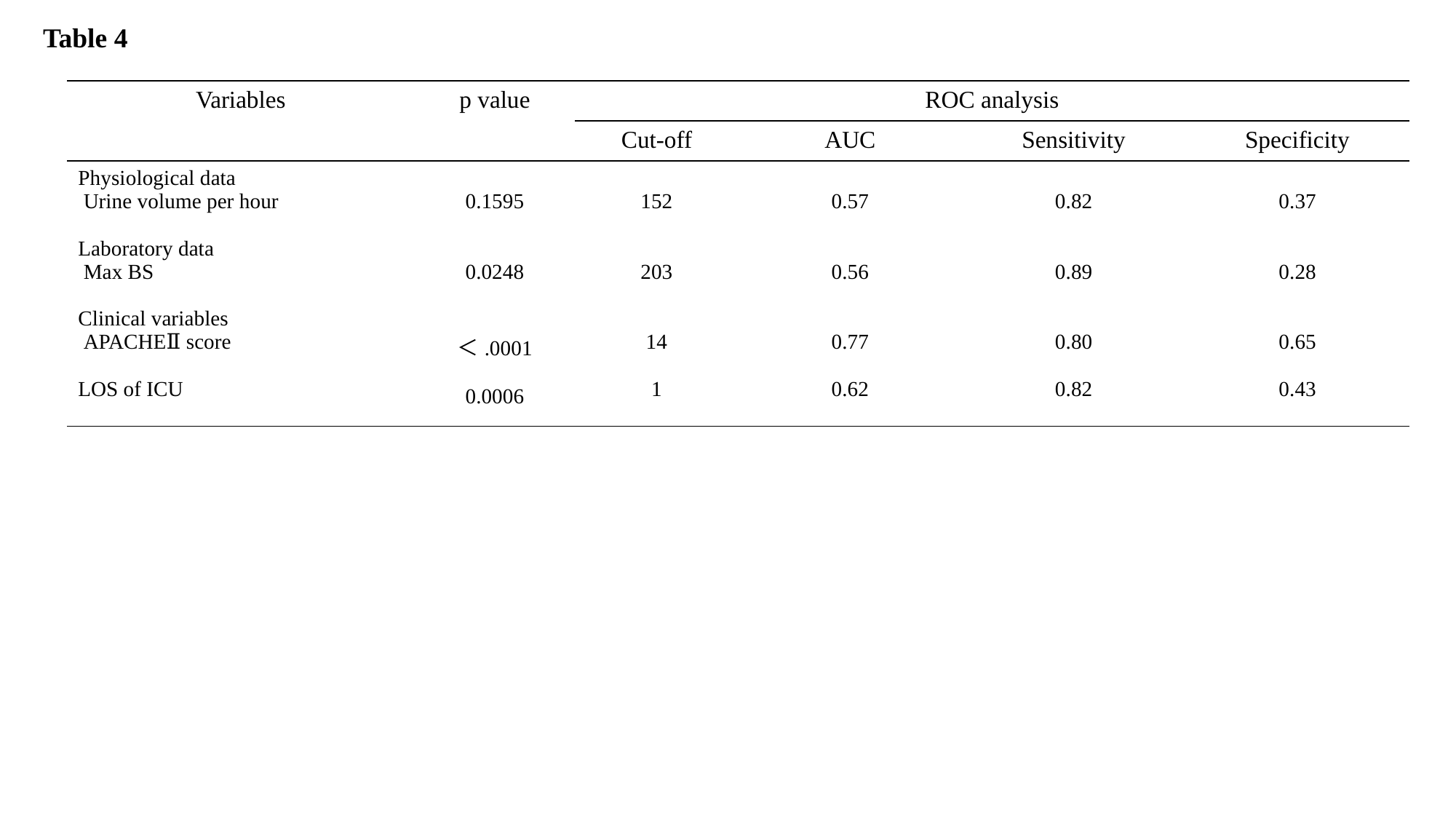

Table 4
| Variables | p value | ROC analysis |  |  |  |
| --- | --- | --- | --- | --- | --- |
|  |  | Cut-off | AUC | Sensitivity | Specificity |
| Physiological data Urine volume per hour Laboratory data Max BS Clinical variables APACHEⅡ score LOS of ICU | 0.1595 0.0248 ＜.0001 0.0006 | 152 203 14 1 | 0.57 0.56 0.77 0.62 | 0.82 0.89 0.80 0.82 | 0.37 0.28 0.65 0.43 |